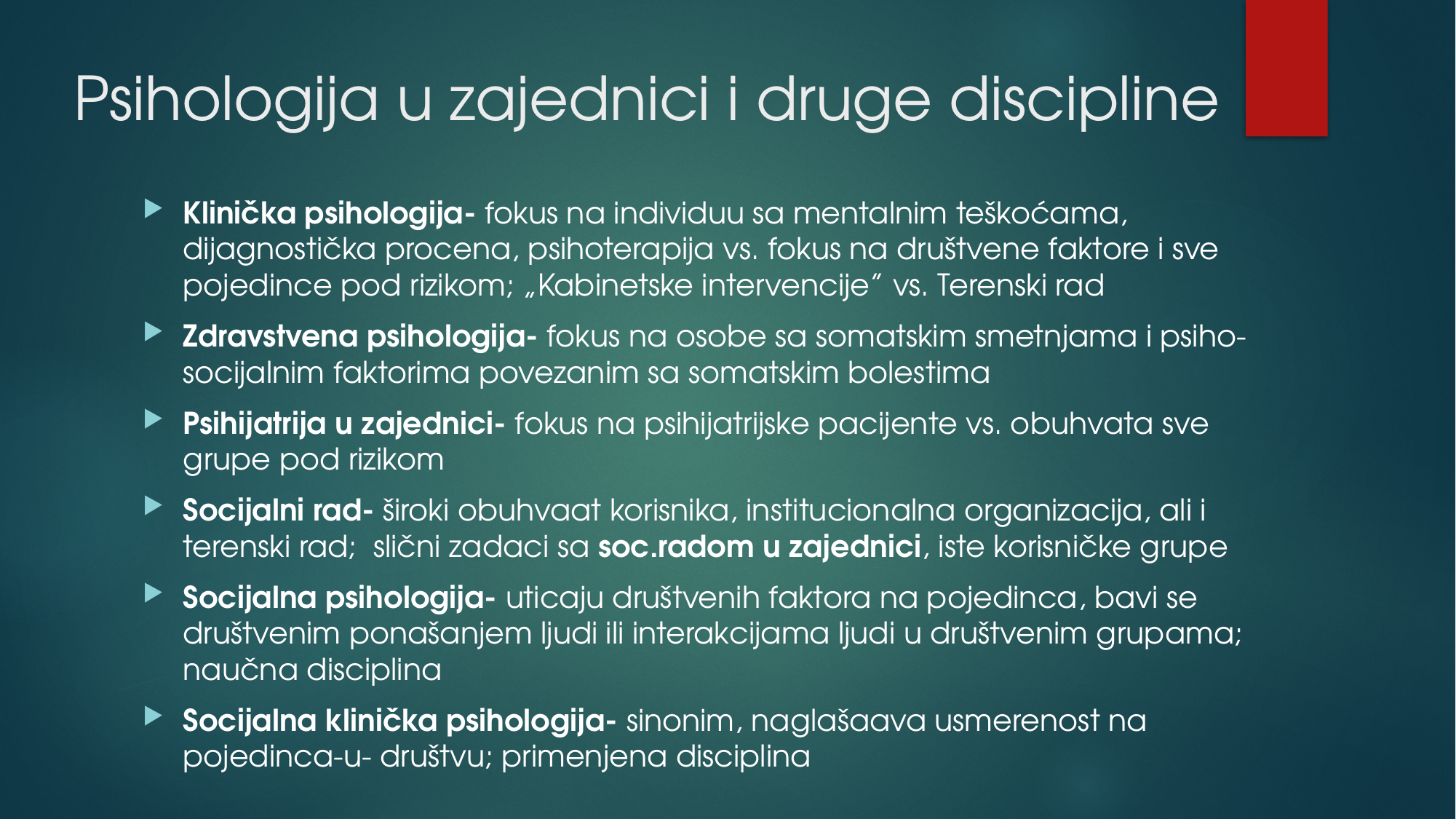

# Psihologija u zajednici i druge discipline
Klinička psihologija- fokus na individuu sa mentalnim teškoćama, dijagnostička procena, psihoterapija vs. fokus na društvene faktore i sve pojedince pod rizikom; „Kabinetske intervencije” vs. Terenski rad
Zdravstvena psihologija- fokus na osobe sa somatskim smetnjama i psiho-socijalnim faktorima povezanim sa somatskim bolestima
Psihijatrija u zajednici- fokus na psihijatrijske pacijente vs. obuhvata sve grupe pod rizikom
Socijalni rad- široki obuhvaat korisnika, institucionalna organizacija, ali i terenski rad;  slični zadaci sa soc.radom u zajednici, iste korisničke grupe
Socijalna psihologija- uticaju društvenih faktora na pojedinca, bavi se društvenim ponašanjem ljudi ili interakcijama ljudi u društvenim grupama; naučna disciplina
Socijalna klinička psihologija- sinonim, naglašaava usmerenost na pojedinca-u- društvu; primenjena disciplina